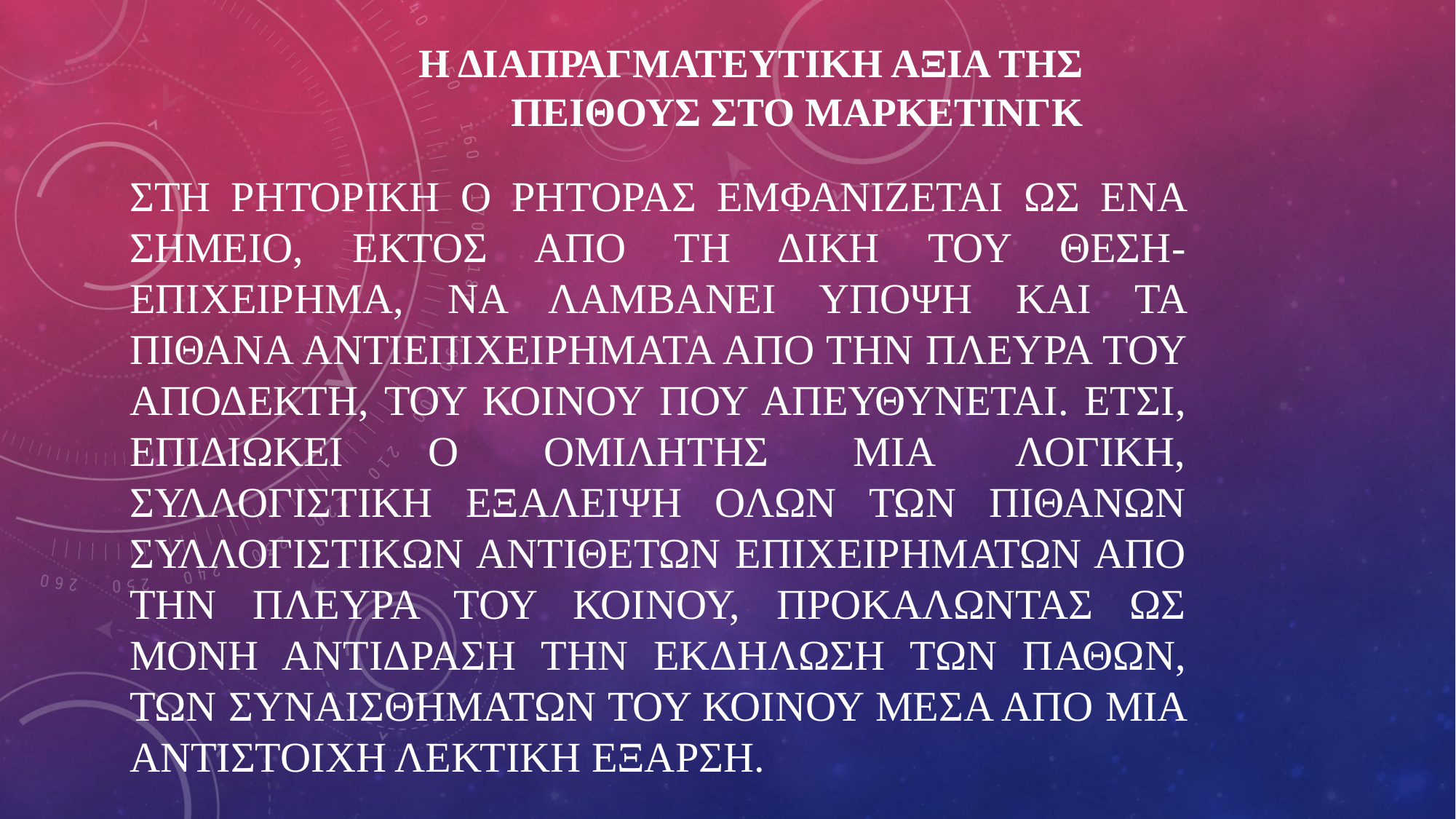

# Η ΔΙΑΠΡΑΓΜΑΤΕΥΤΙΚΗ ΑΞΙΑ ΤΗΣ ΠΕΙΘΟΥΣ ΣΤΟ ΜΑΡΚΕΤΙΝΓΚ
ΣΤΗ ΡΗΤΟΡΙΚΗ Ο ΡΗΤΟΡΑΣ ΕΜΦΑΝΙΖΕΤΑΙ ΩΣ ΕΝΑ ΣΗΜΕΙΟ, ΕΚΤΟΣ ΑΠΟ ΤΗ ΔΙΚΗ ΤΟΥ ΘΕΣΗ-ΕΠΙΧΕΙΡΗΜΑ, ΝΑ ΛΑΜΒΑΝΕΙ ΥΠΟΨΗ ΚΑΙ ΤΑ ΠΙΘΑΝΑ ΑΝΤΙΕΠΙΧΕΙΡΗΜΑΤΑ ΑΠΟ ΤΗΝ ΠΛΕΥΡΑ ΤΟΥ ΑΠΟΔΕΚΤΗ, ΤΟΥ ΚΟΙΝΟΥ ΠΟΥ ΑΠΕΥΘΥΝΕΤΑΙ. ΕΤΣΙ, ΕΠΙΔΙΩΚΕΙ Ο ΟΜΙΛΗΤΗΣ ΜΙΑ ΛΟΓΙΚΗ, ΣΥΛΛΟΓΙΣΤΙΚΗ ΕΞΑΛΕΙΨΗ ΟΛΩΝ ΤΩΝ ΠΙΘΑΝΩΝ ΣΥΛΛΟΓΙΣΤΙΚΩΝ ΑΝΤΙΘΕΤΩΝ ΕΠΙΧΕΙΡΗΜΑΤΩΝ ΑΠΟ ΤΗΝ ΠΛΕΥΡΑ ΤΟΥ ΚΟΙΝΟΥ, ΠΡΟΚΑΛΩΝΤΑΣ ΩΣ ΜΟΝΗ ΑΝΤΙΔΡΑΣΗ ΤΗΝ ΕΚΔΗΛΩΣΗ ΤΩΝ ΠΑΘΩΝ, ΤΩΝ ΣΥΝΑΙΣΘΗΜΑΤΩΝ ΤΟΥ ΚΟΙΝΟΥ ΜΕΣΑ ΑΠΟ ΜΙΑ ΑΝΤΙΣΤΟΙΧΗ ΛΕΚΤΙΚΗ ΕΞΑΡΣΗ.